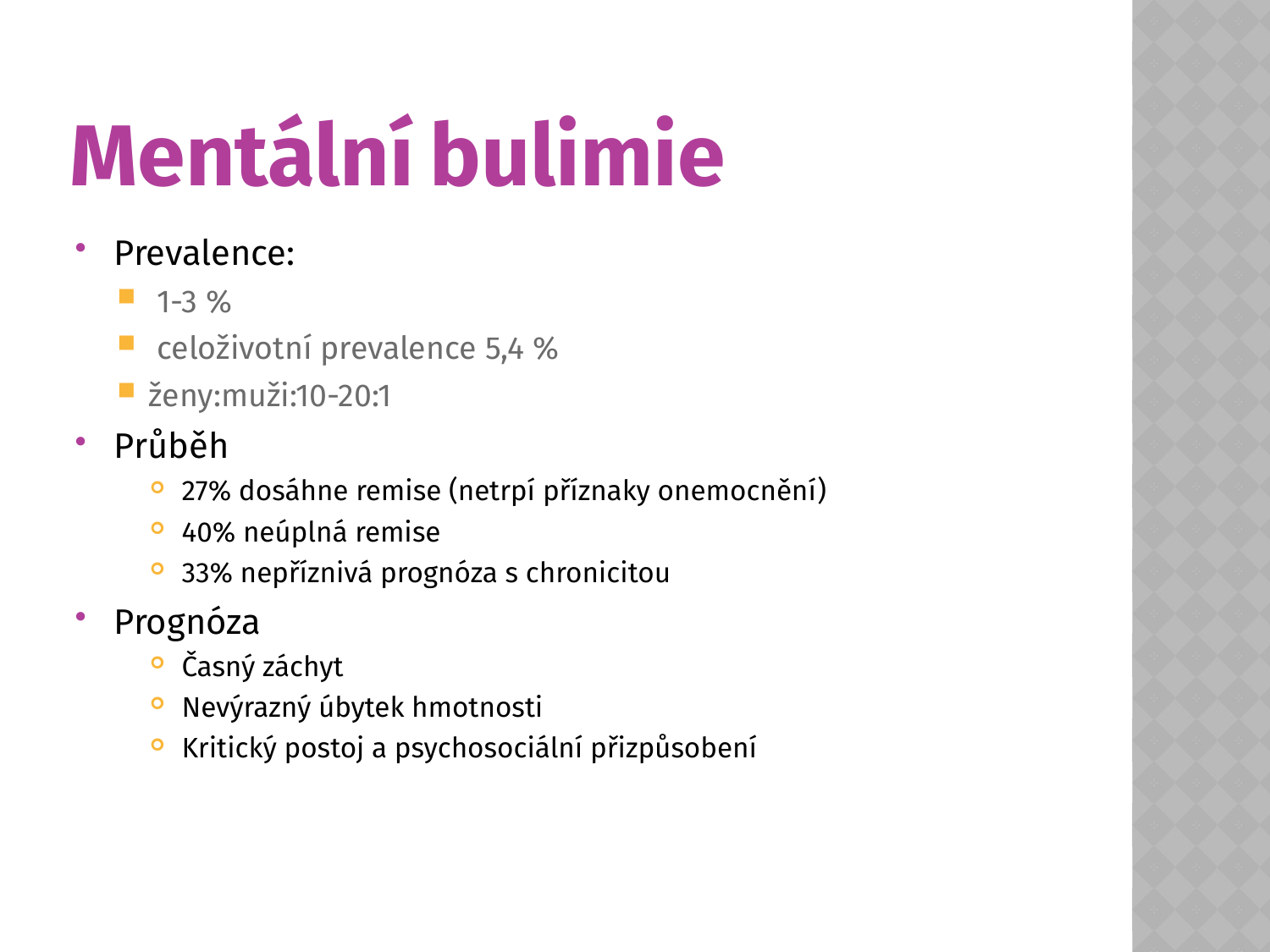

# Mentální bulimie
Prevalence:
 1-3 %
 celoživotní prevalence 5,4 %
ženy:muži:10-20:1
Průběh
27% dosáhne remise (netrpí příznaky onemocnění)
40% neúplná remise
33% nepříznivá prognóza s chronicitou
Prognóza
Časný záchyt
Nevýrazný úbytek hmotnosti
Kritický postoj a psychosociální přizpůsobení